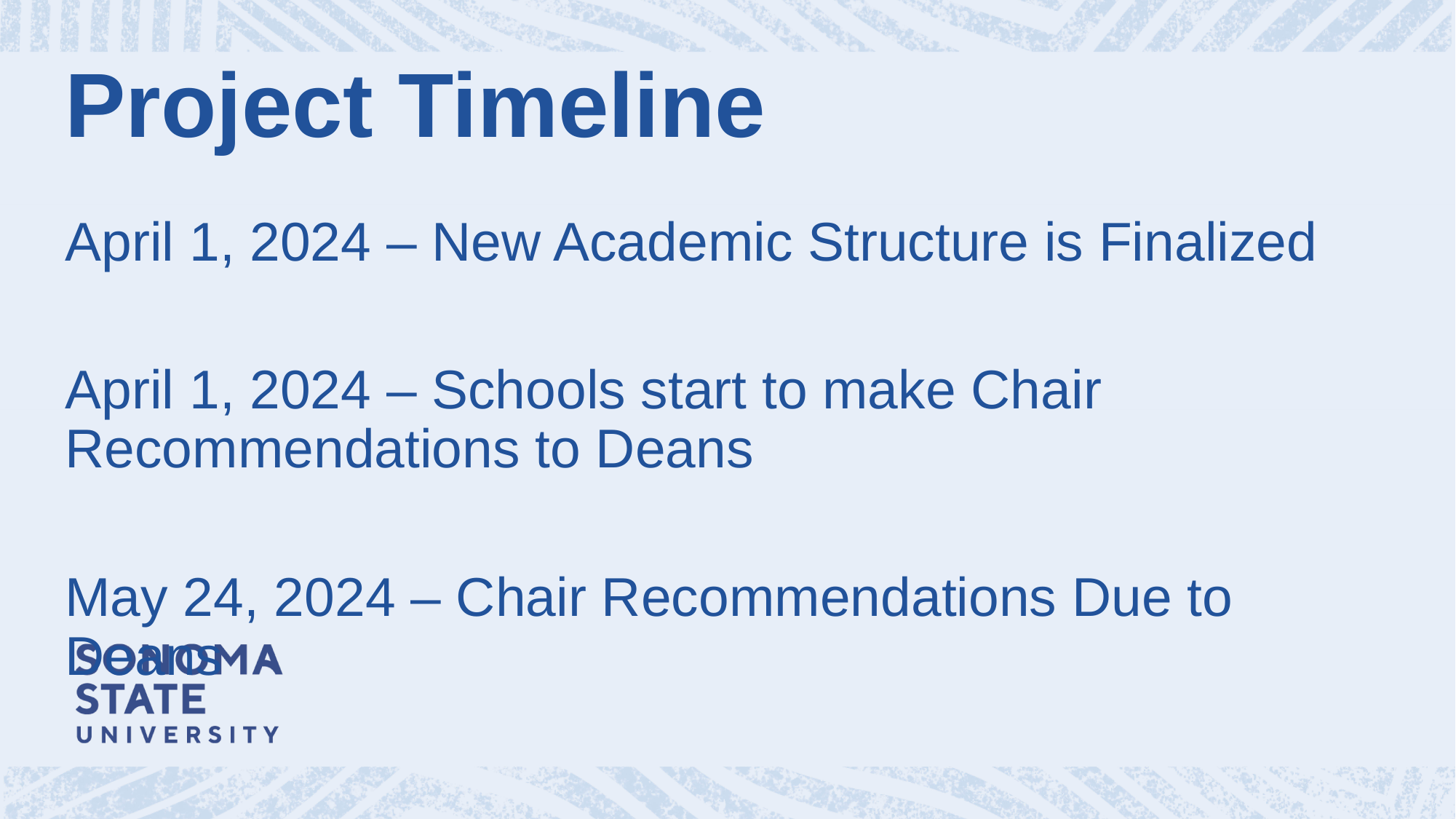

# Project Timeline
April 1, 2024 – New Academic Structure is Finalized

April 1, 2024 – Schools start to make Chair Recommendations to Deans

May 24, 2024 – Chair Recommendations Due to Deans